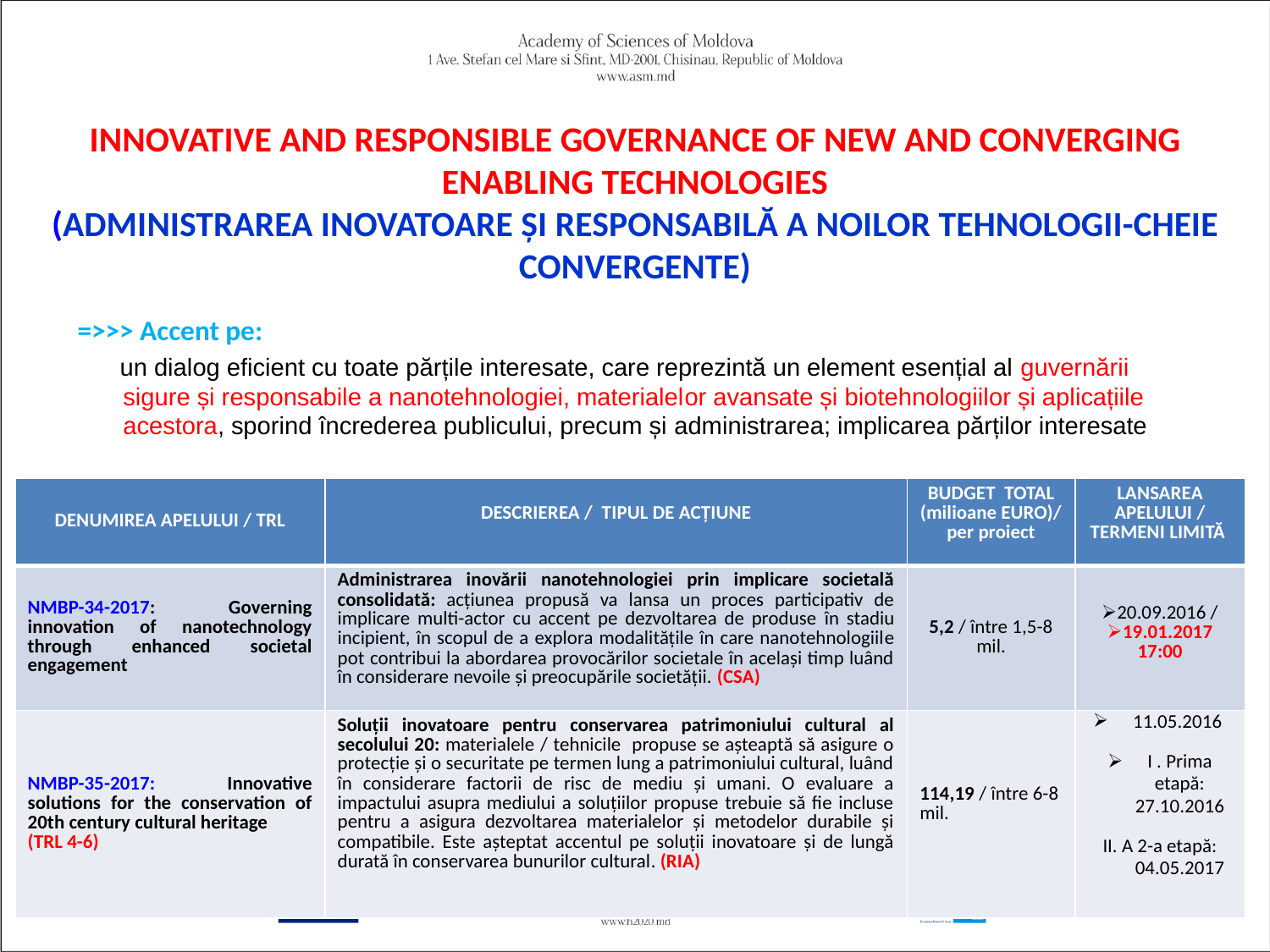

# INNOVATIVE AND RESPONSIBLE GOVERNANCE OF NEW AND CONVERGING ENABLING TECHNOLOGIES (ADMINISTRAREA INOVATOARE ȘI RESPONSABILĂ A NOILOR TEHNOLOGII-CHEIE CONVERGENTE)
=>>> Accent pe:
un dialog eficient cu toate părțile interesate, care reprezintă un element esențial al guvernării sigure și responsabile a nanotehnologiei, materialelor avansate și biotehnologiilor și aplicațiile acestora, sporind încrederea publicului, precum și administrarea; implicarea părților interesate
| DENUMIREA APELULUI / TRL | DESCRIEREA / TIPUL DE ACȚIUNE | BUDGET TOTAL (milioane EURO)/ per proiect | LANSAREA APELULUI / TERMENI LIMITĂ |
| --- | --- | --- | --- |
| NMBP-34-2017: Governing innovation of nanotechnology through enhanced societal engagement | Administrarea inovării nanotehnologiei prin implicare societală consolidată: acțiunea propusă va lansa un proces participativ de implicare multi-actor cu accent pe dezvoltarea de produse în stadiu incipient, în scopul de a explora modalitățile în care nanotehnologiile pot contribui la abordarea provocărilor societale în același timp luând în considerare nevoile și preocupările societății. (CSA) | 5,2 / între 1,5-8 mil. | 20.09.2016 / 19.01.2017 17:00 |
| NMBP-35-2017: Innovative solutions for the conservation of 20th century cultural heritage (TRL 4-6) | Soluții inovatoare pentru conservarea patrimoniului cultural al secolului 20: materialele / tehnicile propuse se așteaptă să asigure o protecție și o securitate pe termen lung a patrimoniului cultural, luând în considerare factorii de risc de mediu și umani. O evaluare a impactului asupra mediului a soluțiilor propuse trebuie să fie incluse pentru a asigura dezvoltarea materialelor și metodelor durabile și compatibile. Este așteptat accentul pe soluții inovatoare și de lungă durată în conservarea bunurilor cultural. (RIA) | 114,19 / între 6-8 mil. | 11.05.2016 I . Prima etapă: 27.10.2016 II. A 2-a etapă: 04.05.2017 |